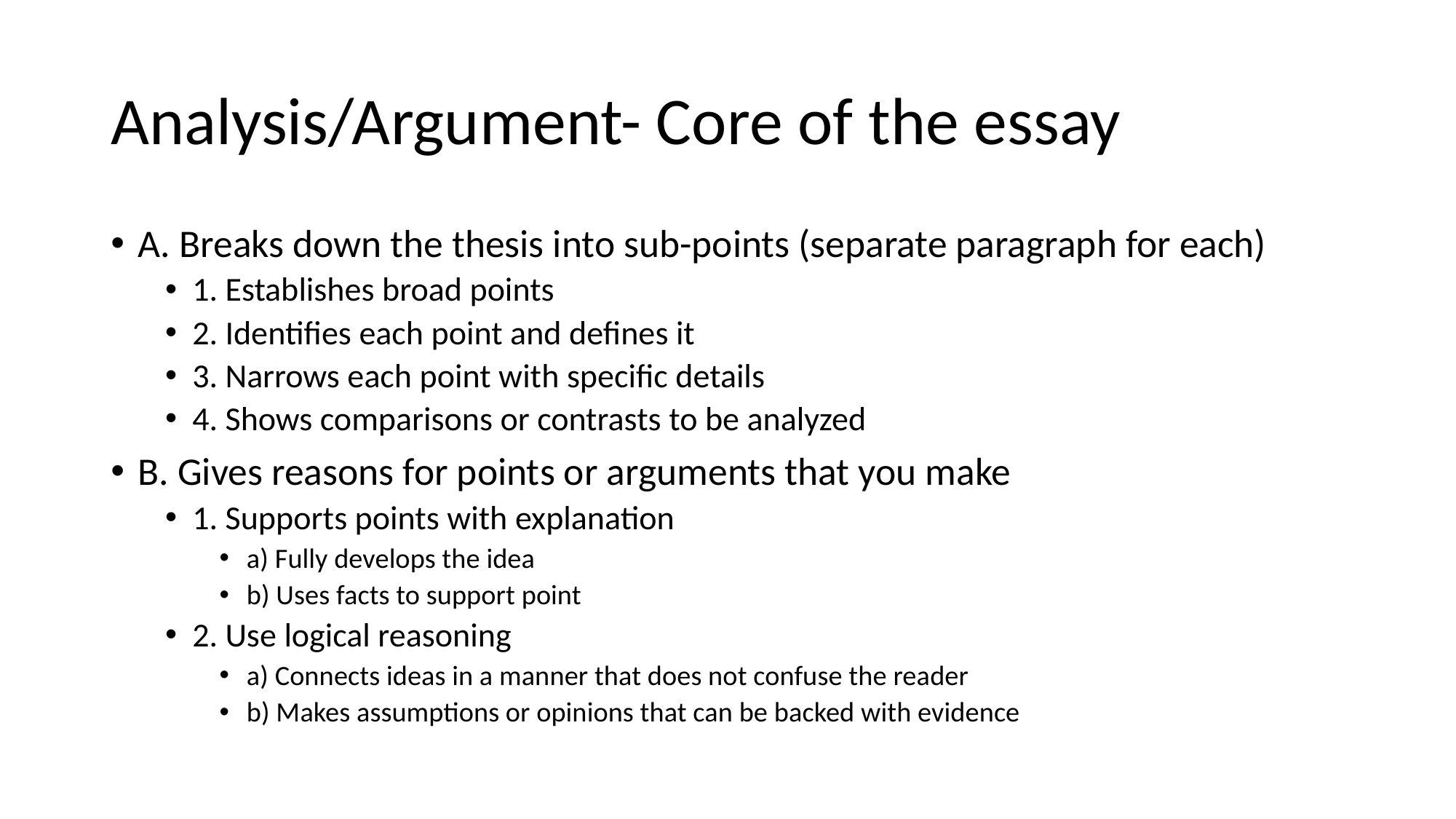

# Analysis/Argument- Core of the essay
A. Breaks down the thesis into sub-points (separate paragraph for each)
1. Establishes broad points
2. Identifies each point and defines it
3. Narrows each point with specific details
4. Shows comparisons or contrasts to be analyzed
B. Gives reasons for points or arguments that you make
1. Supports points with explanation
a) Fully develops the idea
b) Uses facts to support point
2. Use logical reasoning
a) Connects ideas in a manner that does not confuse the reader
b) Makes assumptions or opinions that can be backed with evidence